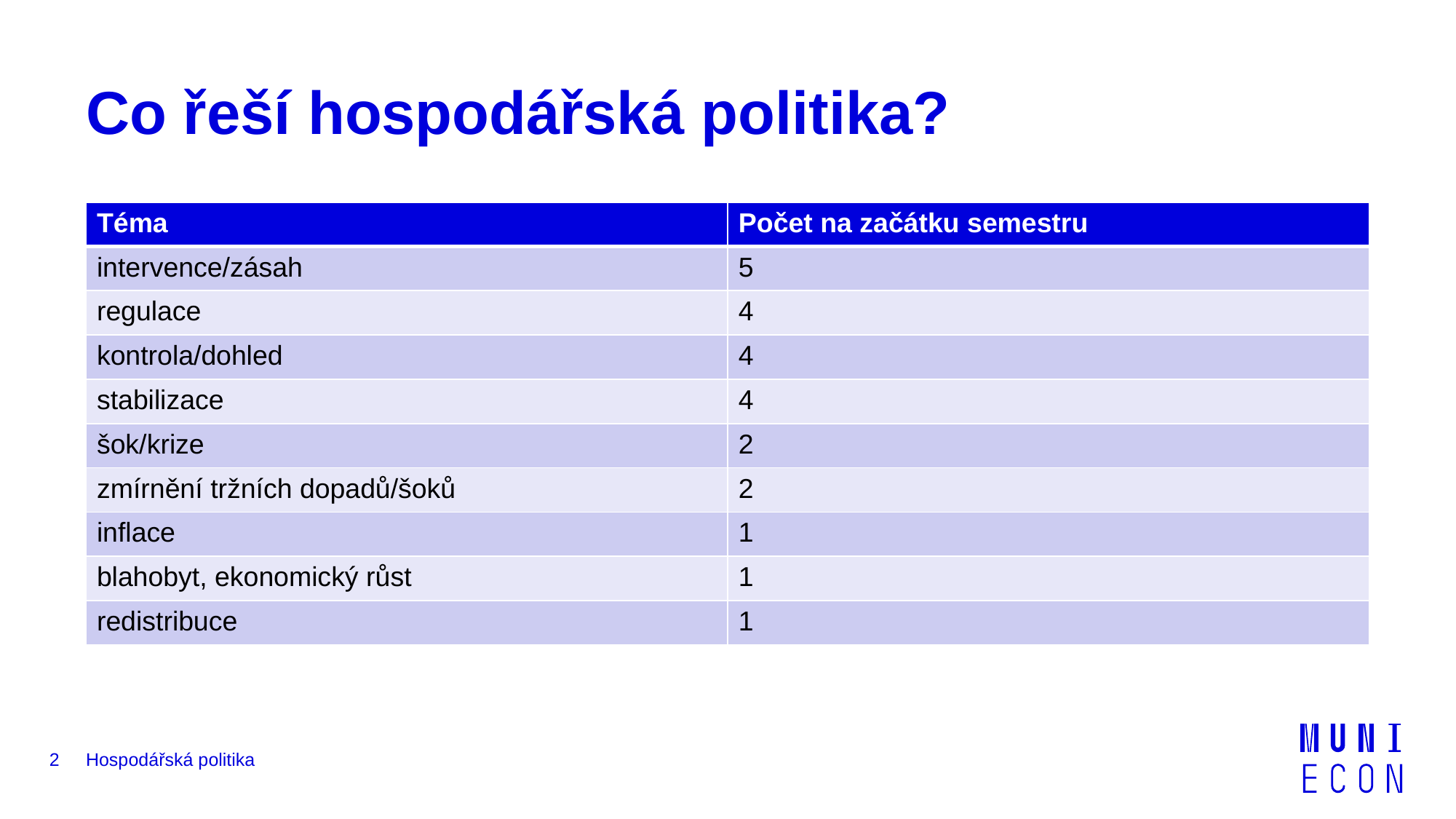

# Co řeší hospodářská politika?
| Téma | Počet na začátku semestru |
| --- | --- |
| intervence/zásah | 5 |
| regulace | 4 |
| kontrola/dohled | 4 |
| stabilizace | 4 |
| šok/krize | 2 |
| zmírnění tržních dopadů/šoků | 2 |
| inflace | 1 |
| blahobyt, ekonomický růst | 1 |
| redistribuce | 1 |
2
Hospodářská politika